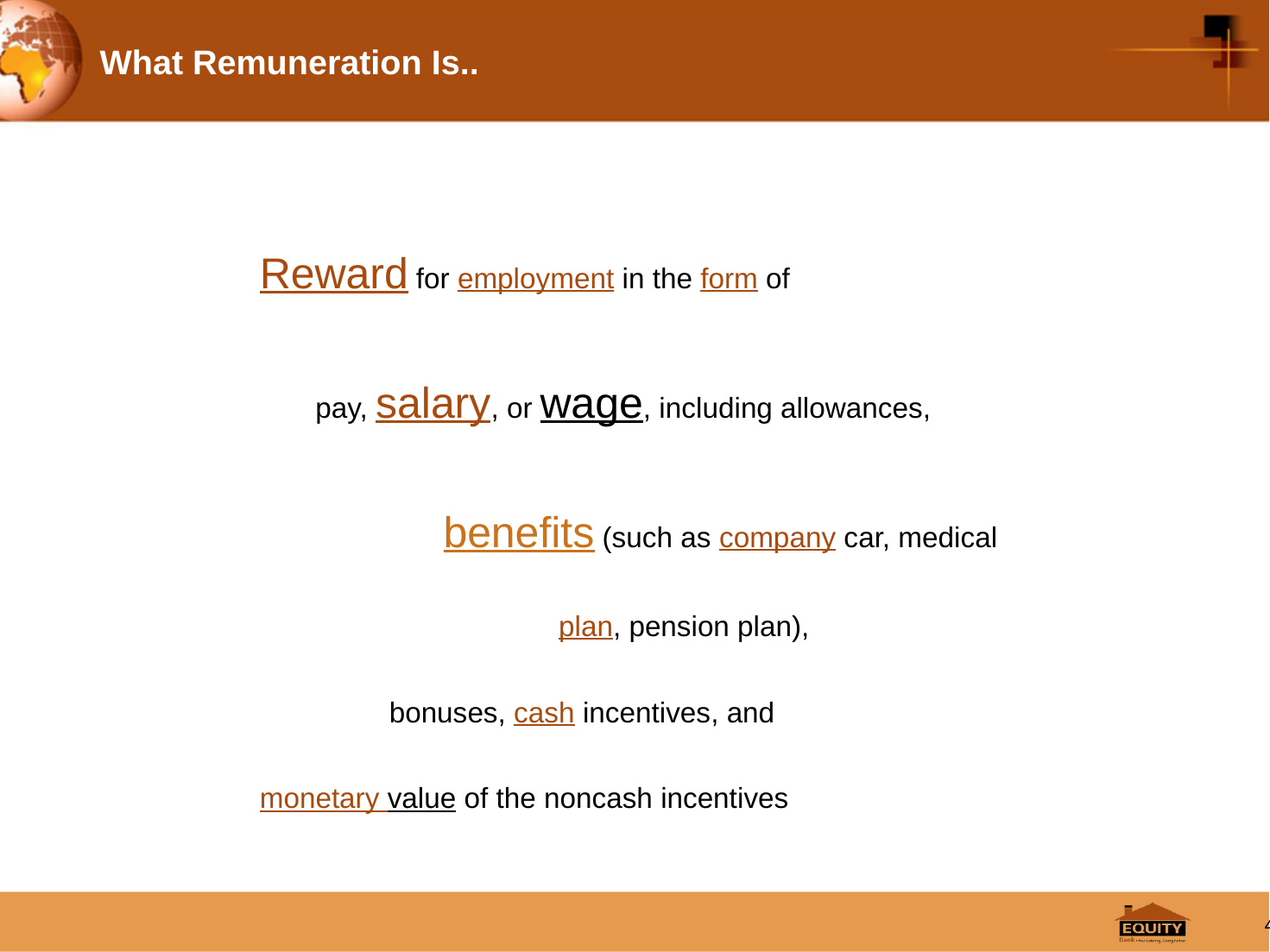

# What Remuneration Is..
Reward for employment in the form of
       pay, salary, or wage, including allowances,
                       benefits (such as company car, medical
		     plan, pension plan),
 	bonuses, cash incentives, and
monetary value of the noncash incentives